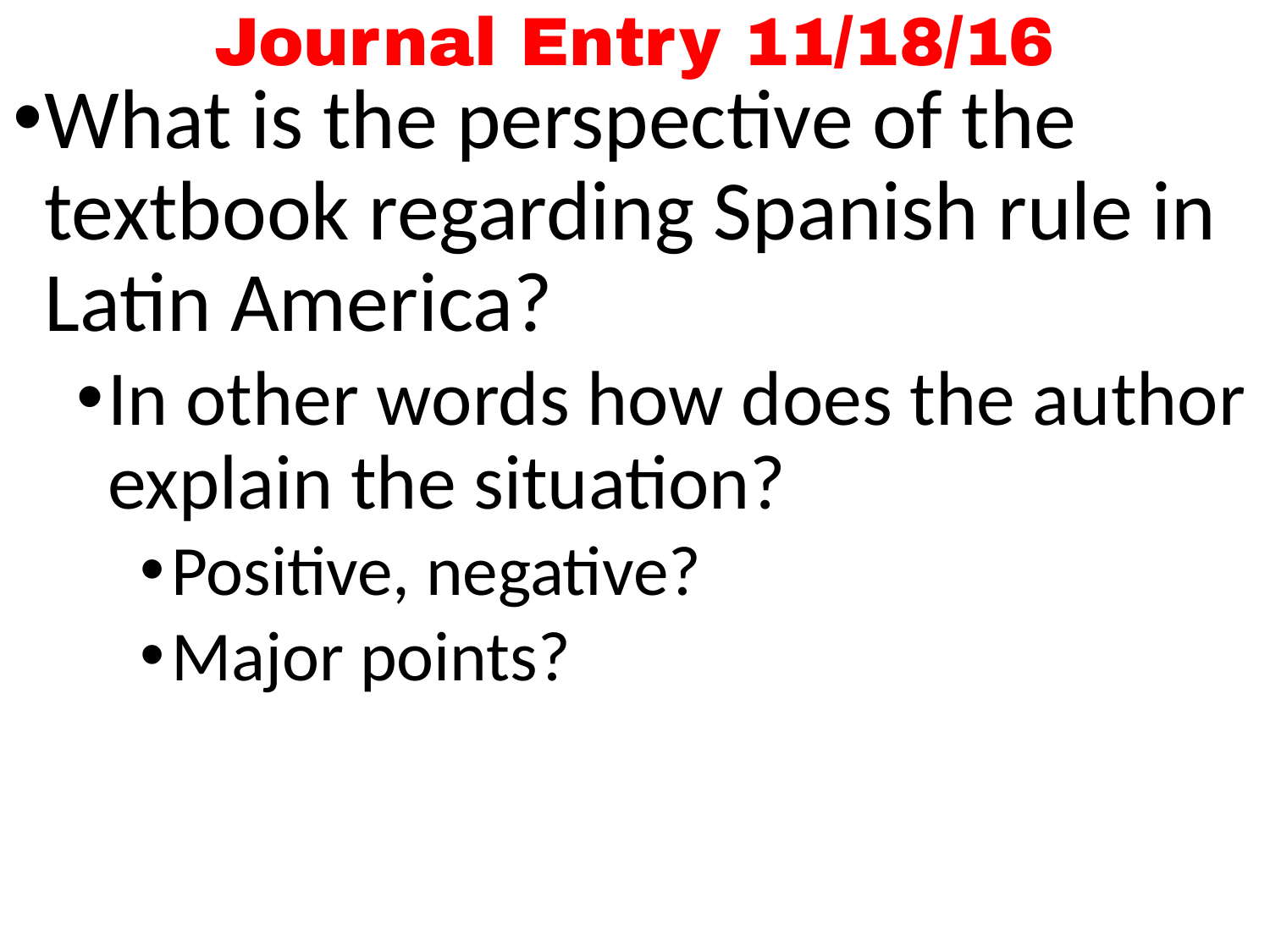

# Journal Entry 11/18/16
What is the perspective of the textbook regarding Spanish rule in Latin America?
In other words how does the author explain the situation?
Positive, negative?
Major points?